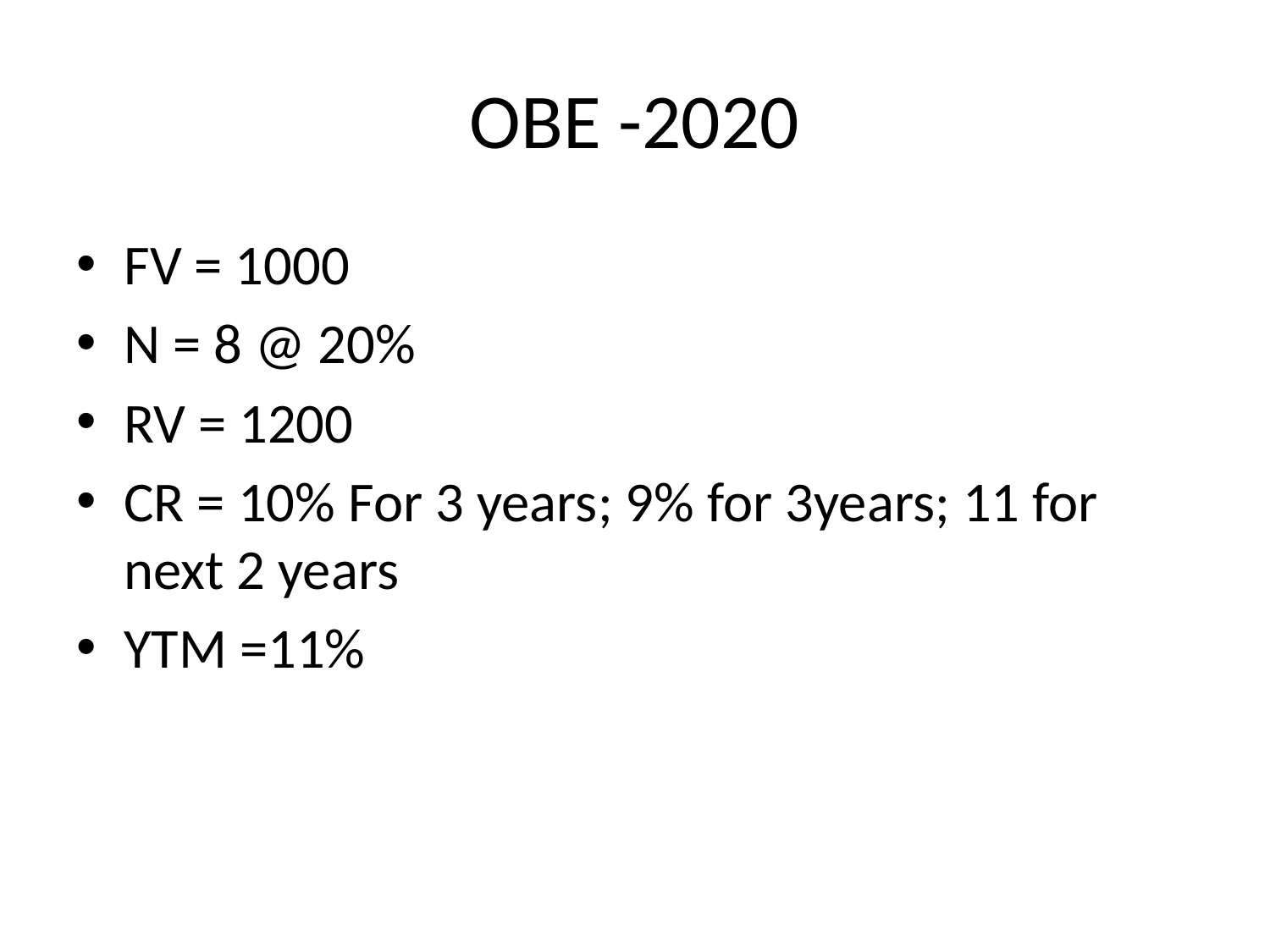

# OBE -2020
FV = 1000
N = 8 @ 20%
RV = 1200
CR = 10% For 3 years; 9% for 3years; 11 for next 2 years
YTM =11%